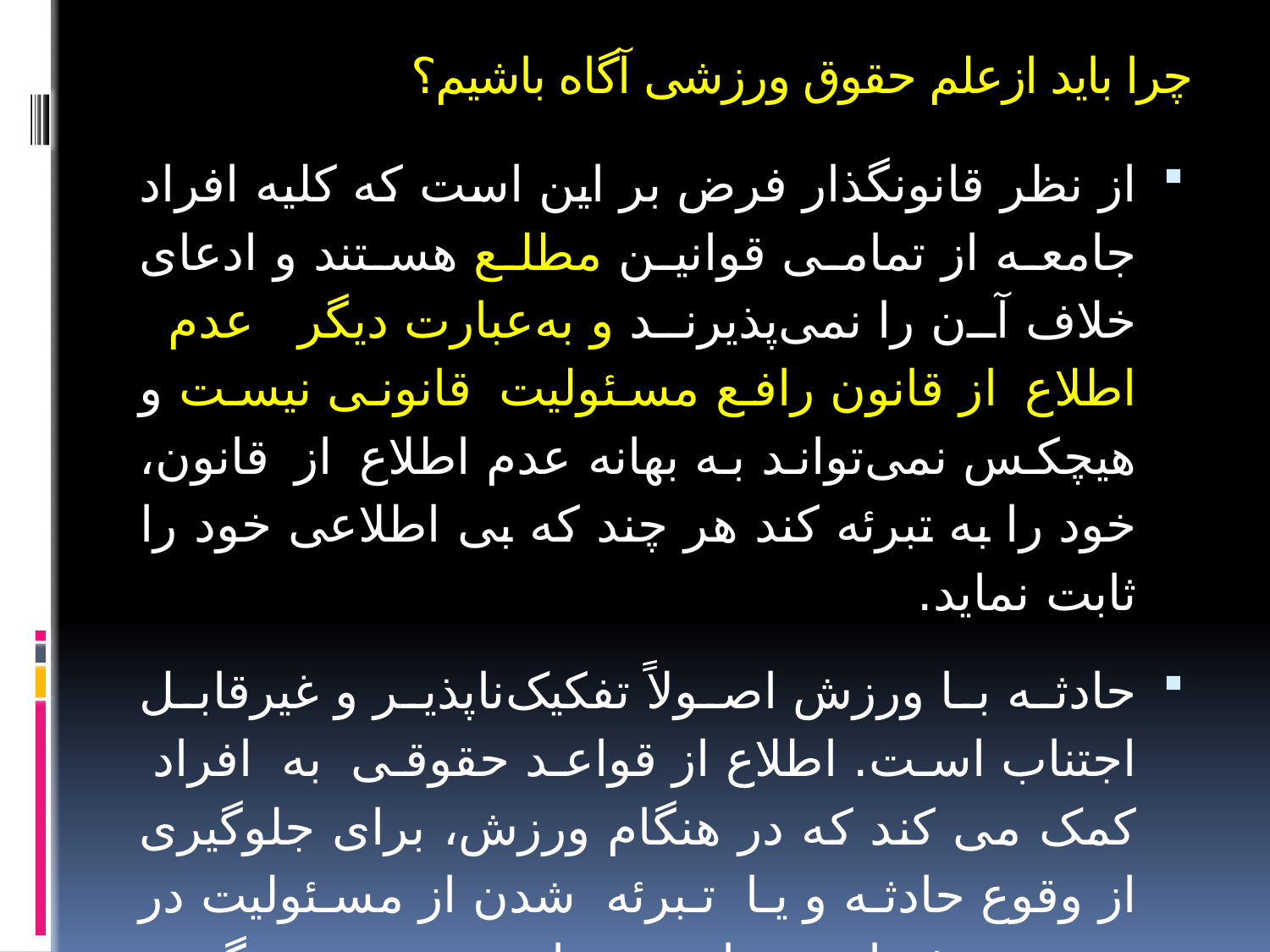

# چرا باید ازعلم حقوق ورزشی آگاه باشیم؟
از نظر قانونگذار فرض بر این است که کلیه افراد جامعه از تمامی قوانین مطلع هستند و ادعای خلاف آن را نمی‌پذیرند و به‌عبارت دیگر عدم اطلاع از قانون رافع مسئولیت قانونی نیست و هیچکس نمی‌تواند به بهانه عدم اطلاع از قانون، خود را به تبرئه کند هر چند که بی اطلاعی خود را ثابت نماید.
حادثه با ورزش اصولاً تفکیک‌ناپذیر و غیرقابل اجتناب است. اطلاع از قواعد حقوقی به افراد کمک می کند که در هنگام ورزش، برای جلوگیری از وقوع حادثه و یا تبرئه شدن از مسئولیت در صورت رخ دادن حوادث، بتوانند بهترتصمیم گیری کنند.